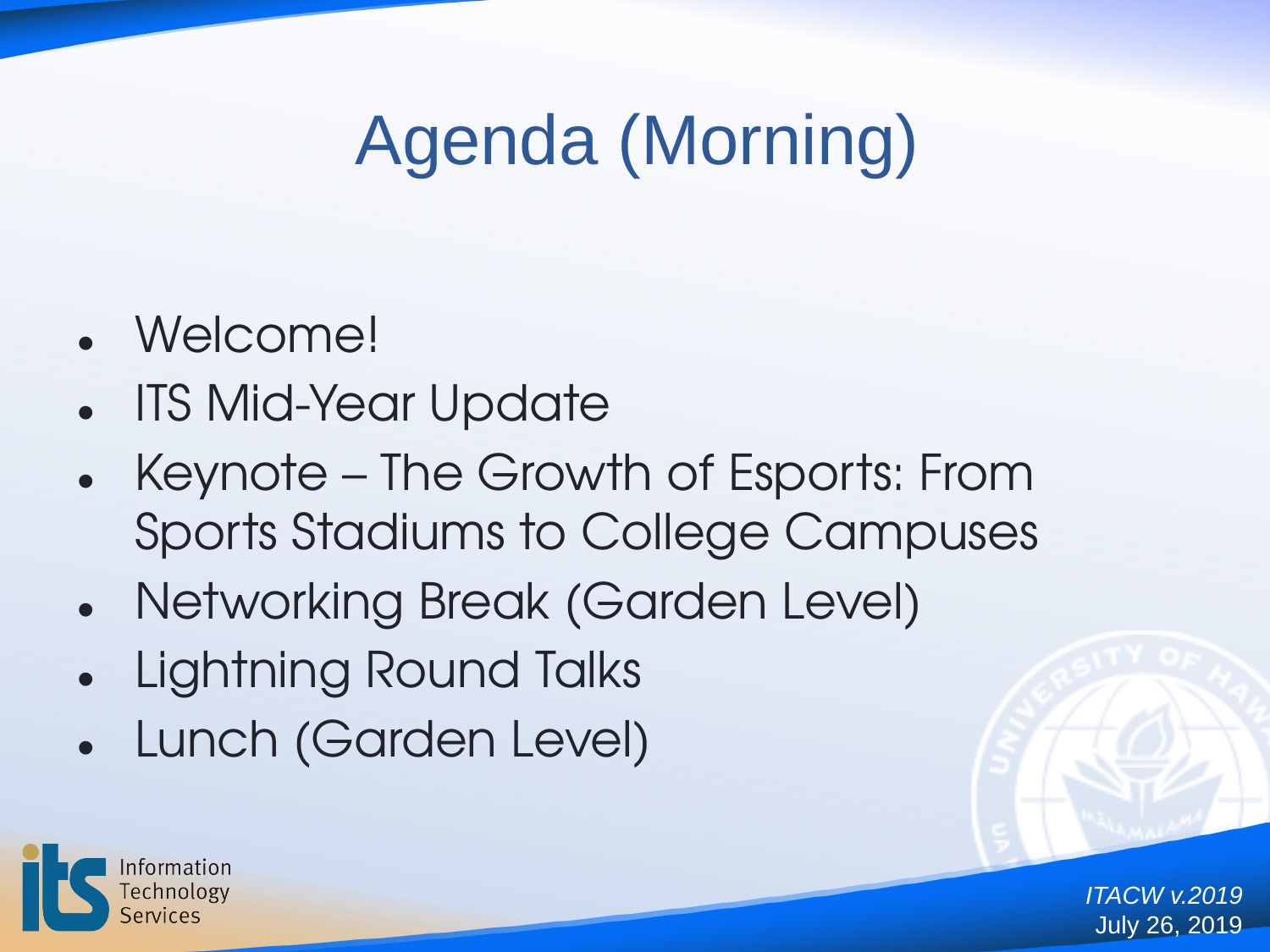

Welcome!
ITS Mid-Year Update
Keynote – The Growth of Esports: From Sports Stadiums to College Campuses
Networking Break (Garden Level)
Lightning Round Talks
Lunch (Garden Level)

Agenda (Morning)